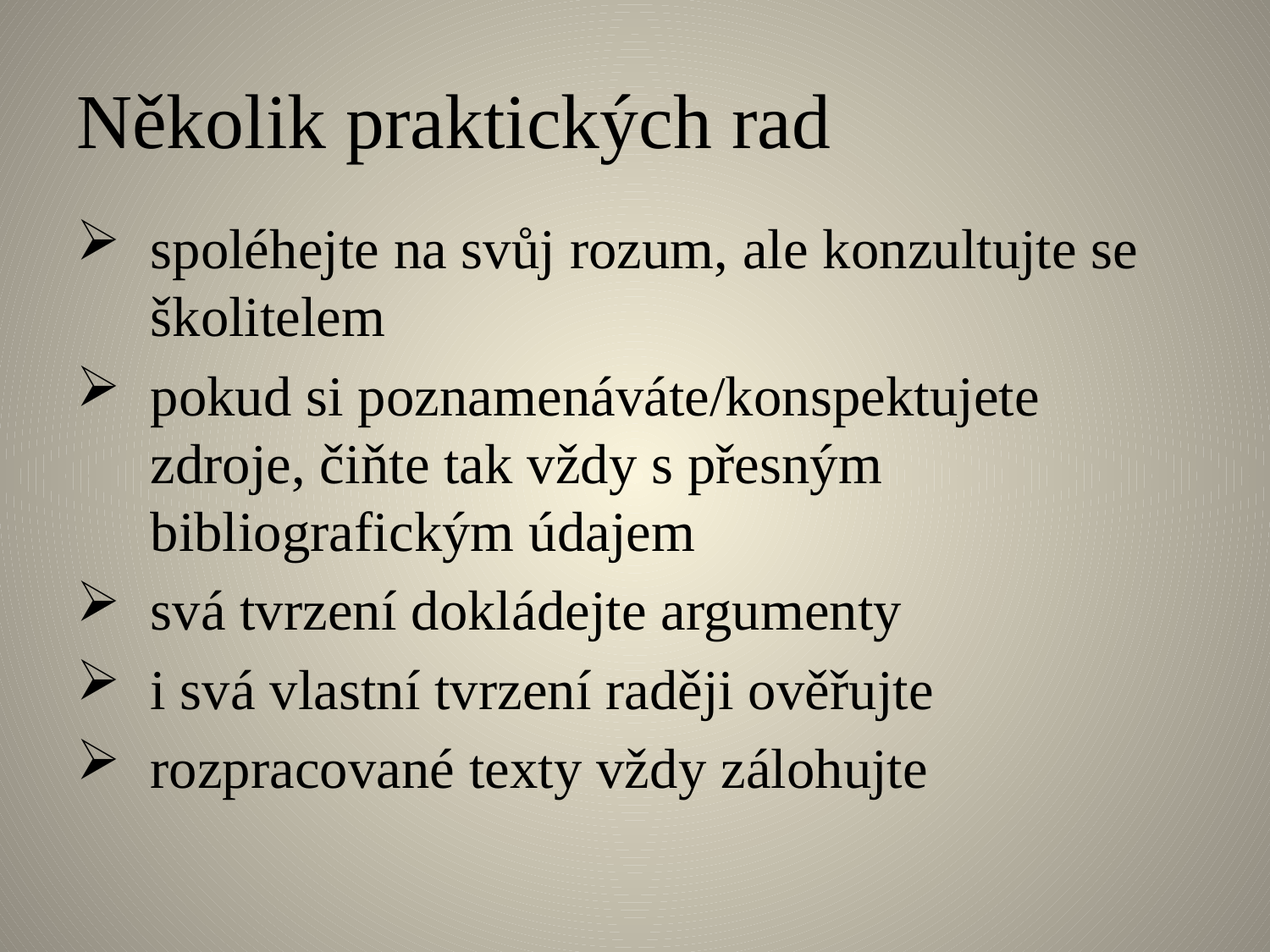

# Několik praktických rad
spoléhejte na svůj rozum, ale konzultujte se školitelem
pokud si poznamenáváte/konspektujete zdroje, čiňte tak vždy s přesným bibliografickým údajem
svá tvrzení dokládejte argumenty
i svá vlastní tvrzení raději ověřujte
rozpracované texty vždy zálohujte